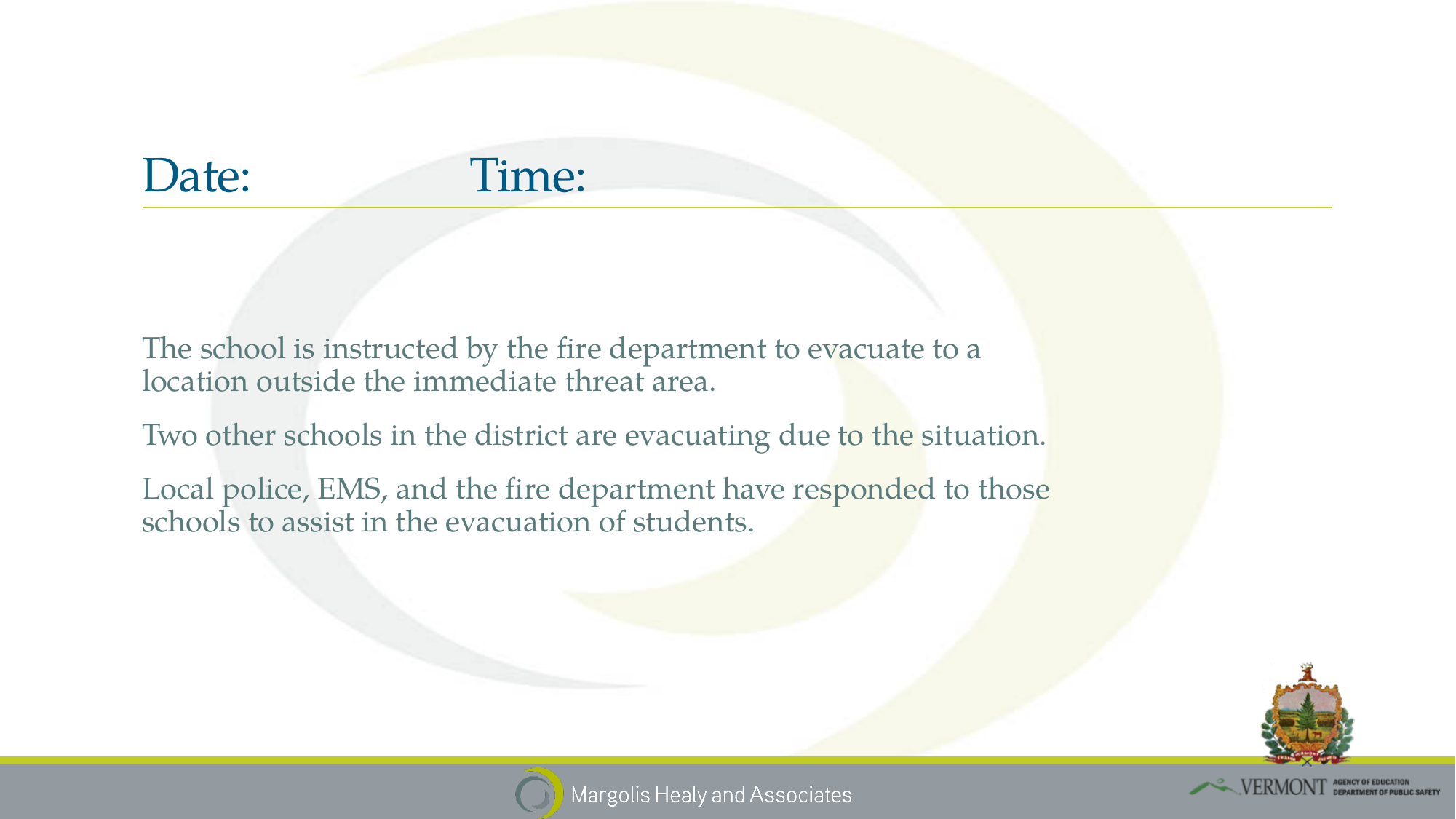

# Date:		Time:
The school is instructed by the fire department to evacuate to a location outside the immediate threat area.
Two other schools in the district are evacuating due to the situation.
Local police, EMS, and the fire department have responded to those schools to assist in the evacuation of students.